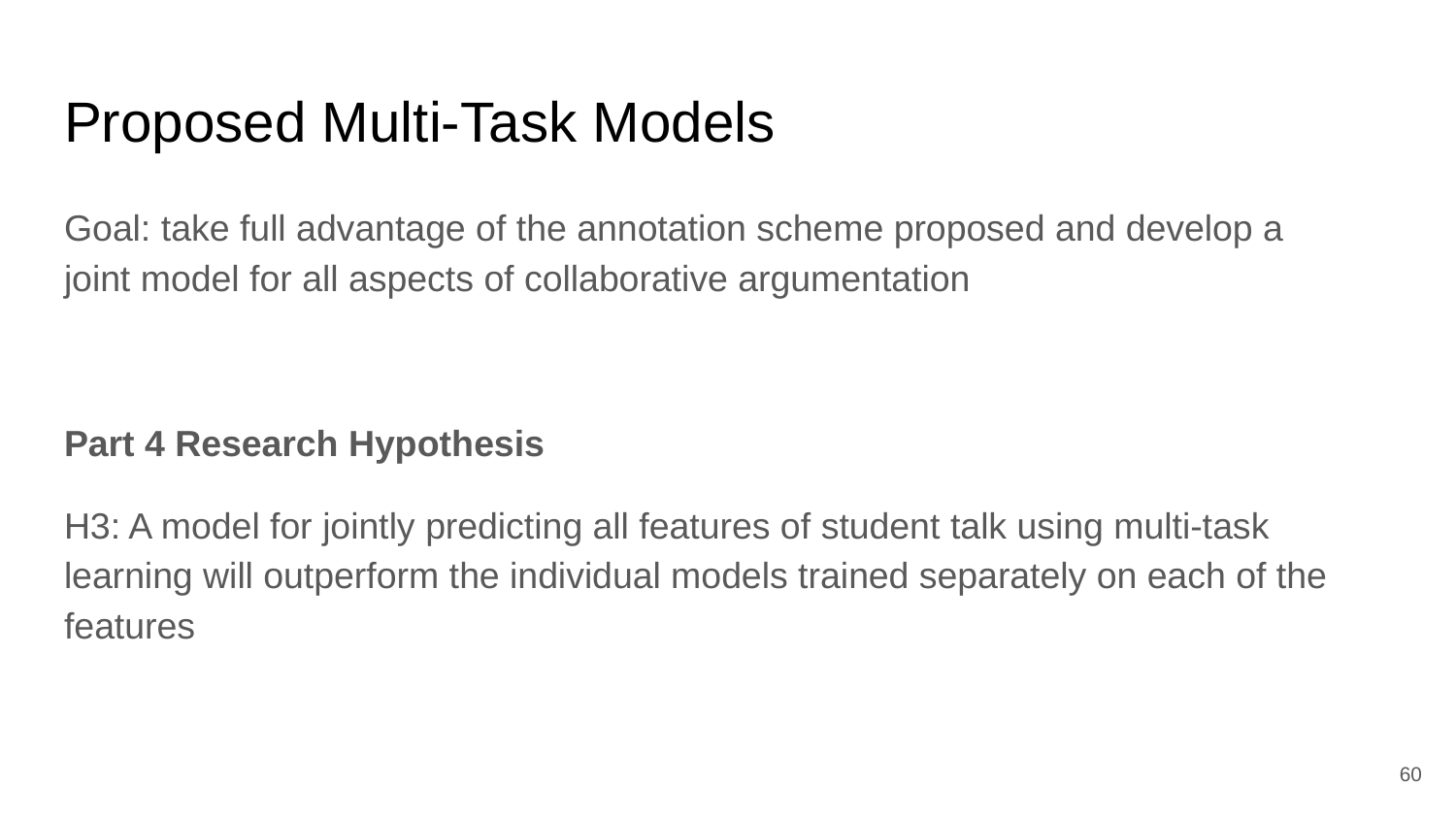

# Proposed Multi-Task Models
Goal: take full advantage of the annotation scheme proposed and develop a joint model for all aspects of collaborative argumentation

Part 4 Research Hypothesis
H3: A model for jointly predicting all features of student talk using multi-task learning will outperform the individual models trained separately on each of the features
60